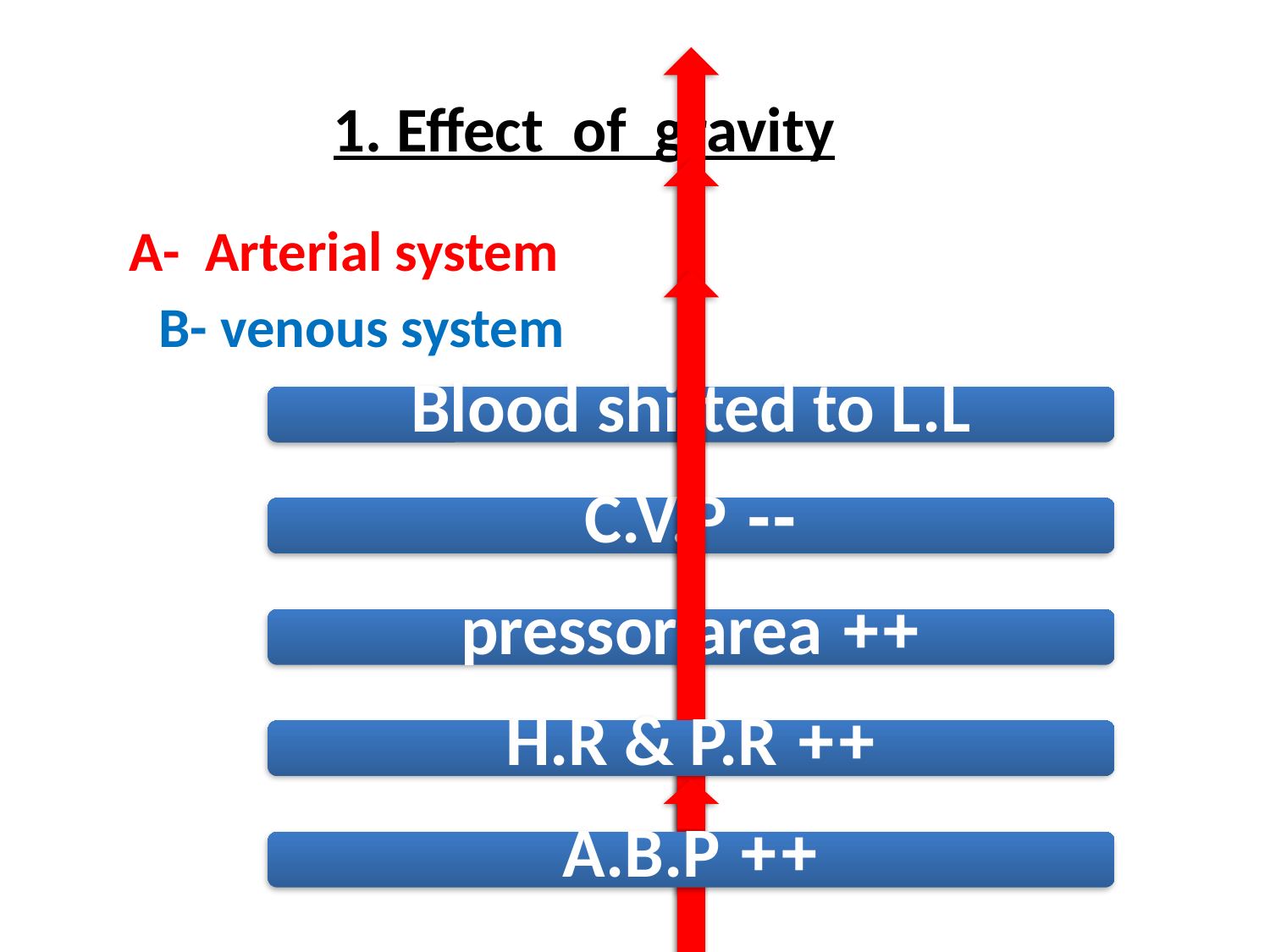

1. Effect  of  gravity
A-  Arterial system
B- venous system
Blood shifted to L.L
-- C.V.P
++ A.B.P
++ H.R & P.R